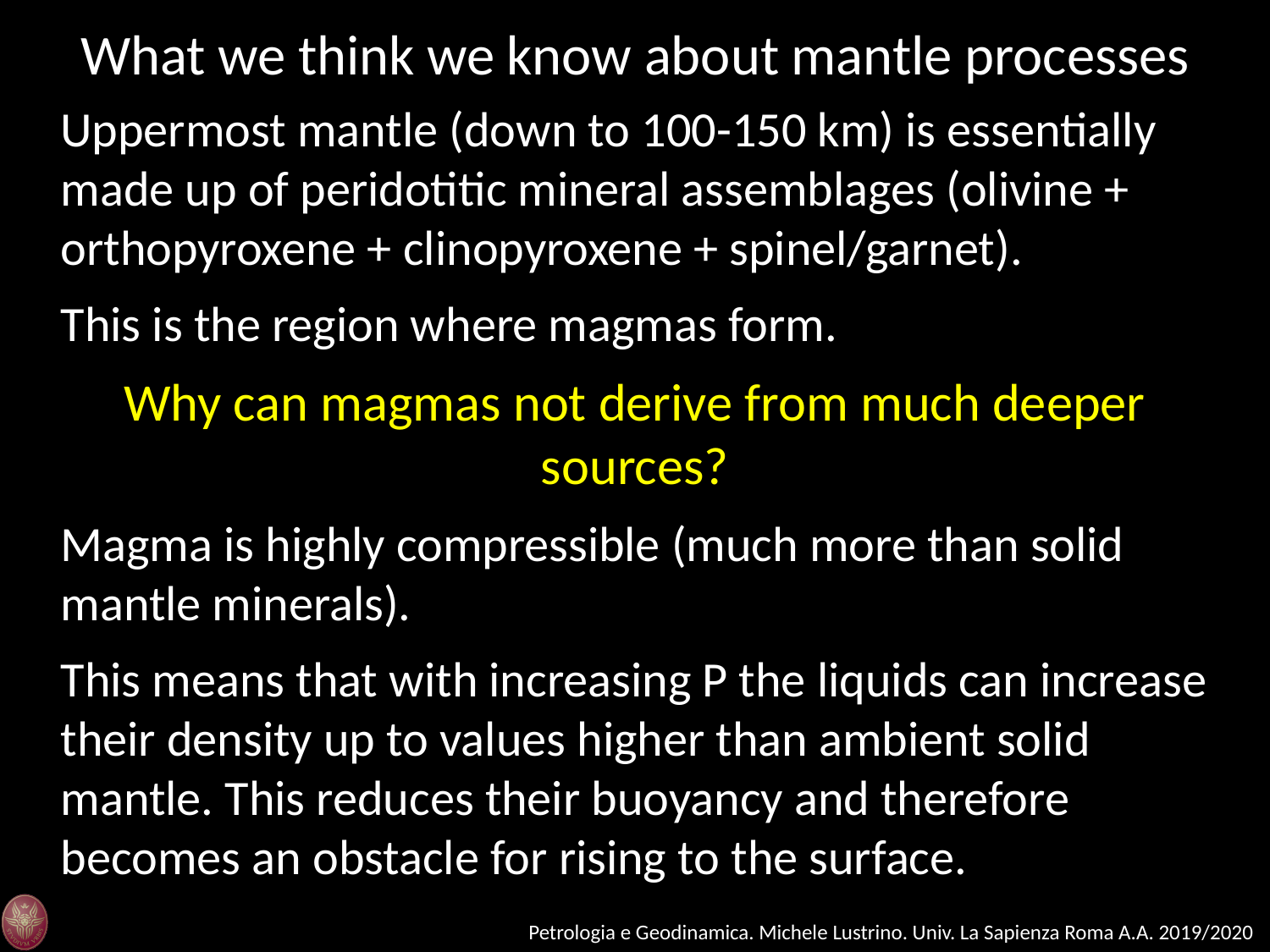

What we think we know about mantle processes
Uppermost mantle (down to 100-150 km) is essentially made up of peridotitic mineral assemblages (olivine + orthopyroxene + clinopyroxene + spinel/garnet).

This is the region where magmas form.

Why can magmas not derive from much deeper sources?

Magma is highly compressible (much more than solid mantle minerals).

This means that with increasing P the liquids can increase their density up to values higher than ambient solid mantle. This reduces their buoyancy and therefore becomes an obstacle for rising to the surface.